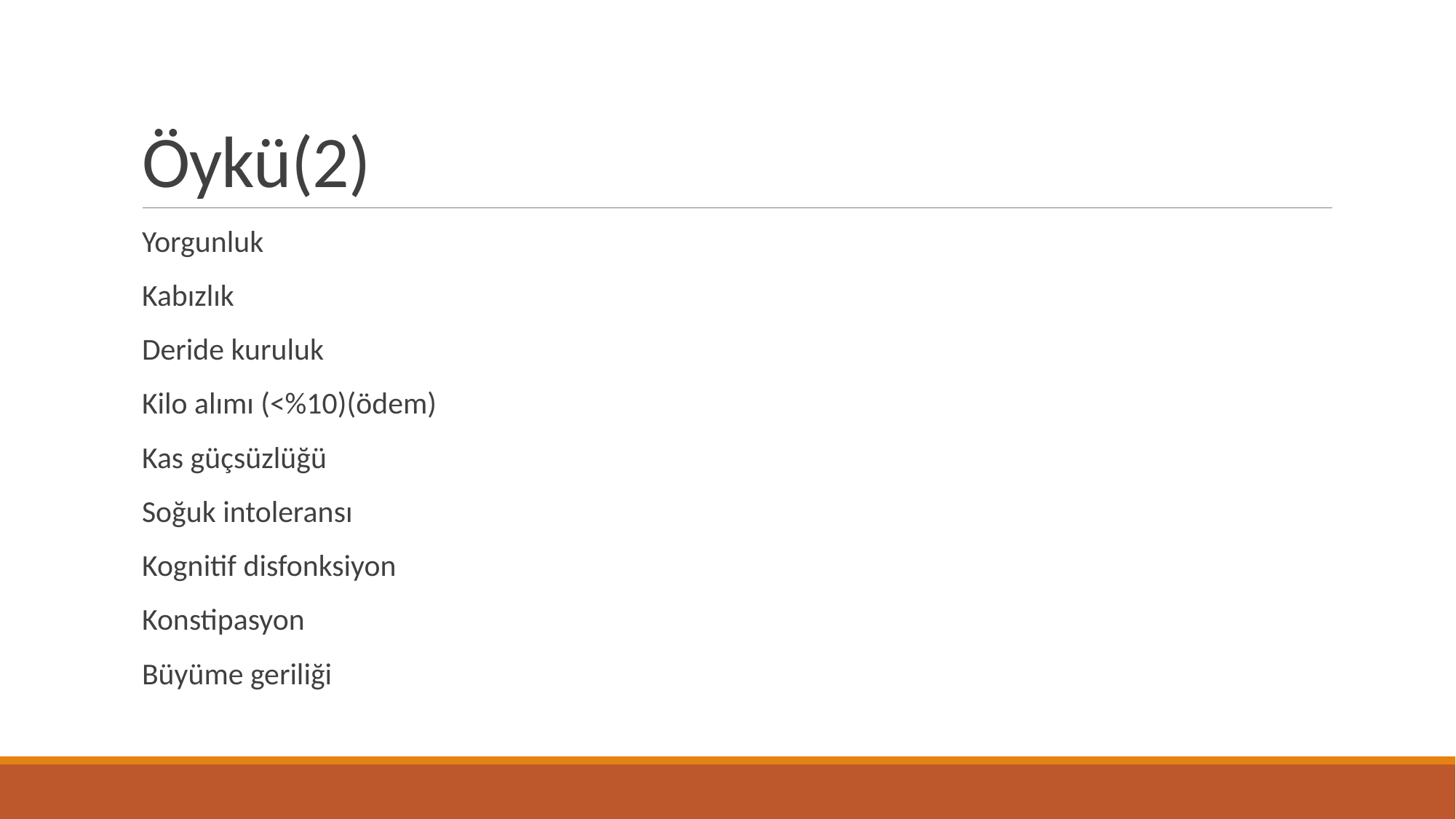

# Öykü(2)
Yorgunluk
Kabızlık
Deride kuruluk
Kilo alımı (<%10)(ödem)
Kas güçsüzlüğü
Soğuk intoleransı
Kognitif disfonksiyon
Konstipasyon
Büyüme geriliği